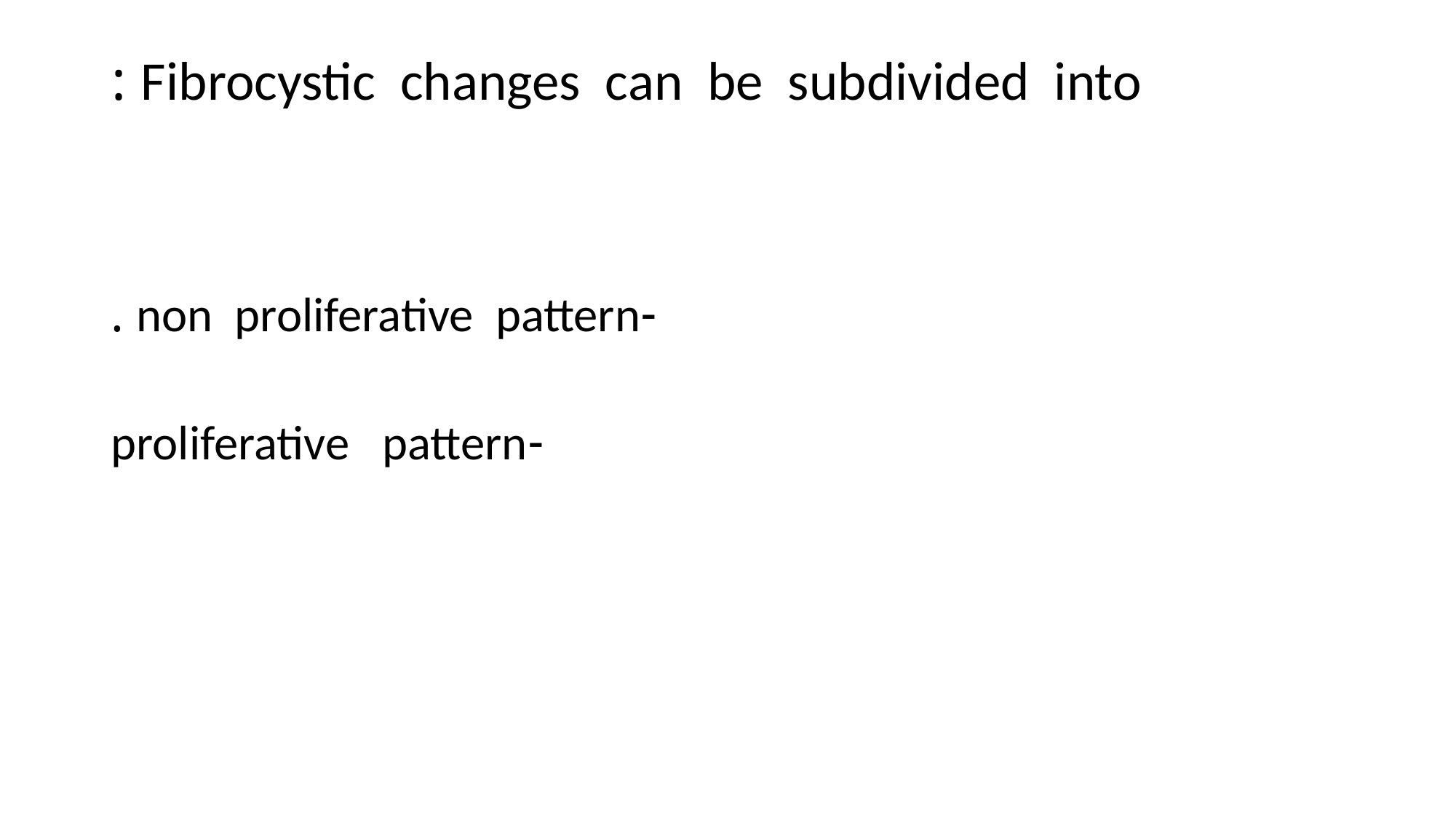

# Fibrocystic  changes  can  be  subdivided  into :

-non  proliferative  pattern .

-proliferative   pattern